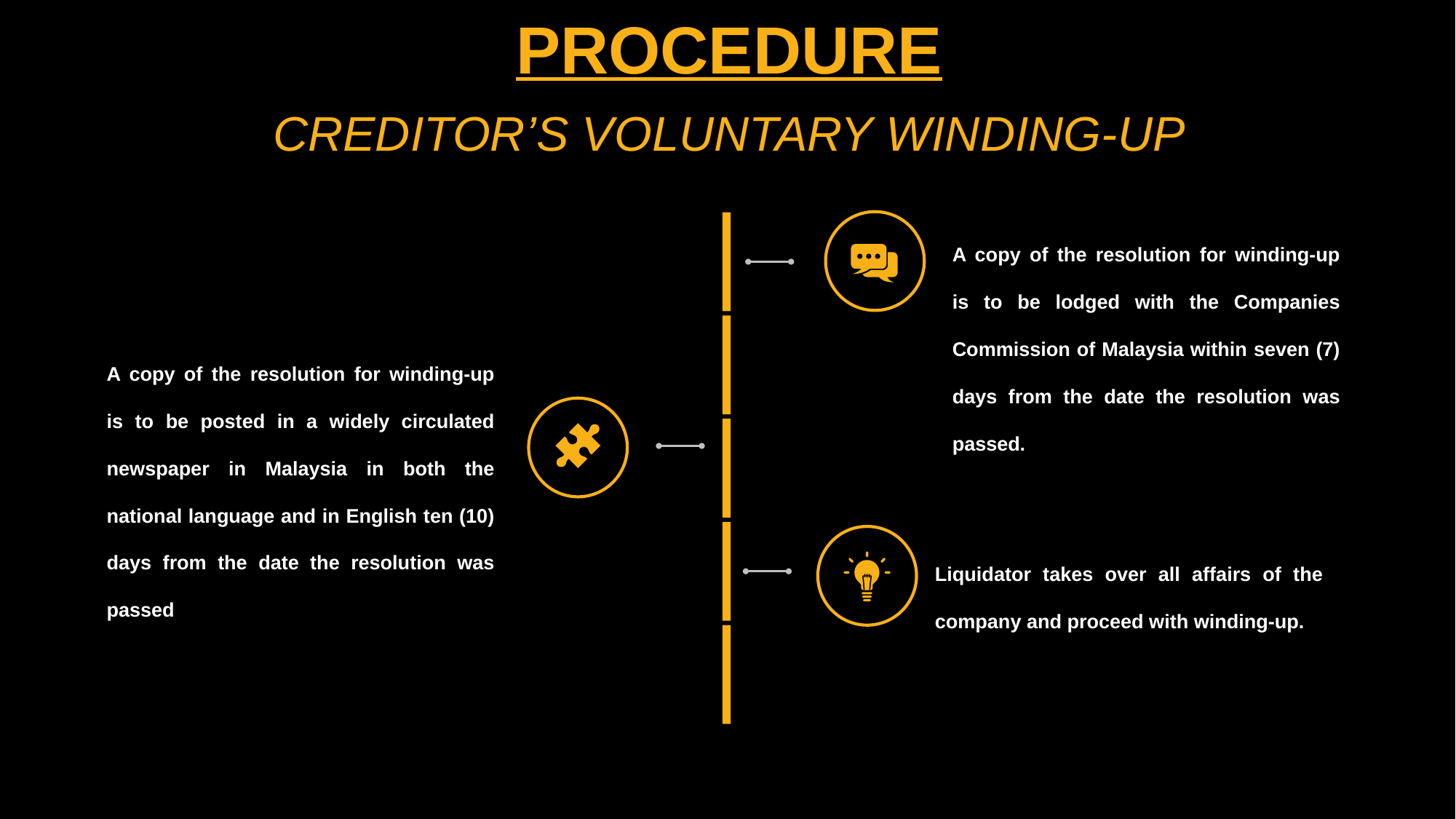

PROCEDURE
CREDITOR’S VOLUNTARY WINDING-UP

A copy of the resolution for winding-up is to be lodged with the Companies Commission of Malaysia within seven (7) days from the date the resolution was passed.

A copy of the resolution for winding-up is to be posted in a widely circulated newspaper in Malaysia in both the national language and in English ten (10) days from the date the resolution was passed

Liquidator takes over all affairs of the company and proceed with winding-up.